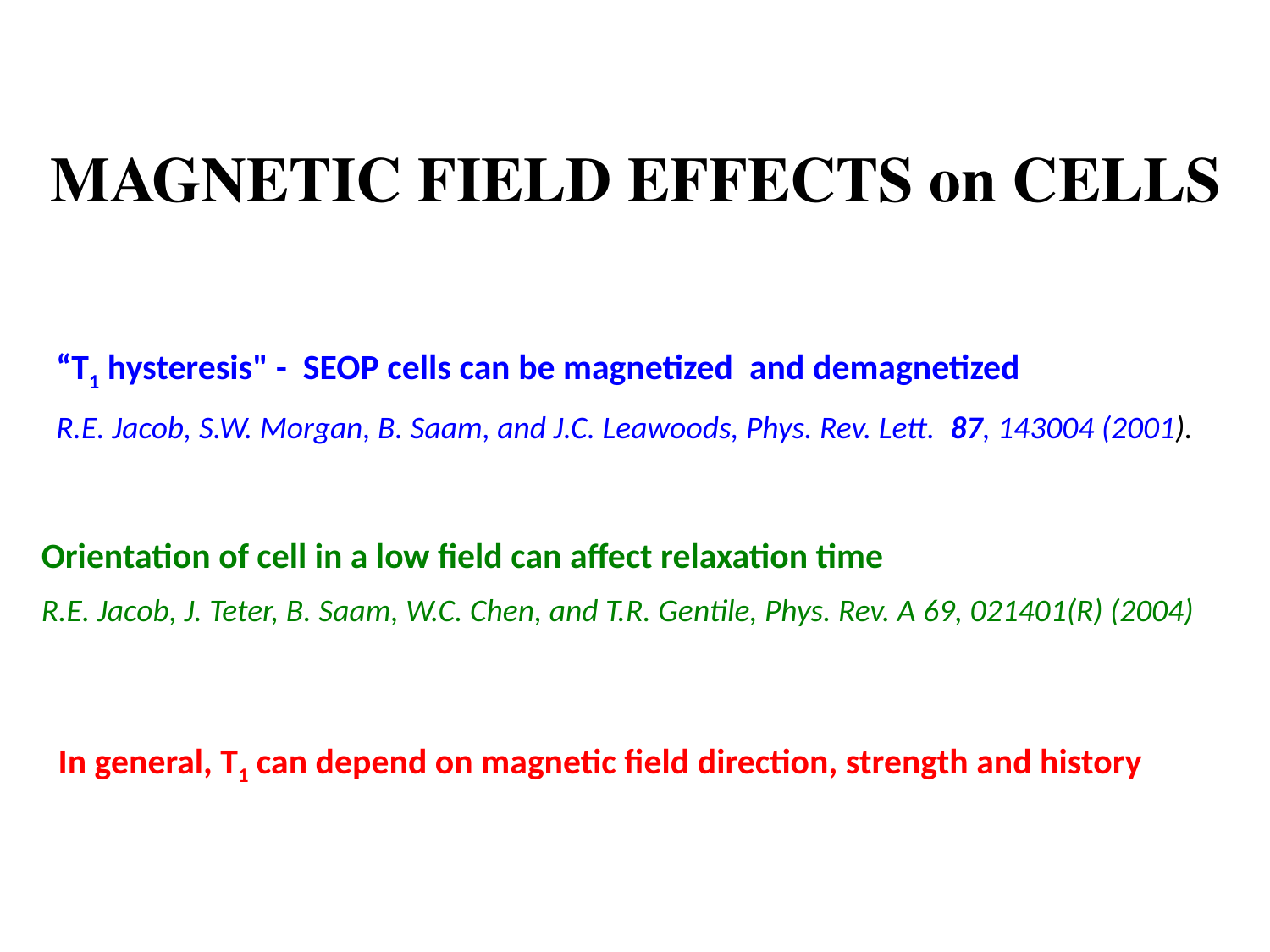

MAGNETIC FIELD EFFECTS on CELLS
“T1 hysteresis" -  SEOP cells can be magnetized  and demagnetized
R.E. Jacob, S.W. Morgan, B. Saam, and J.C. Leawoods, Phys. Rev. Lett.  87, 143004 (2001).

Orientation of cell in a low field can affect relaxation time
R.E. Jacob, J. Teter, B. Saam, W.C. Chen, and T.R. Gentile, Phys. Rev. A 69, 021401(R) (2004)

In general, T1 can depend on magnetic field direction, strength and history